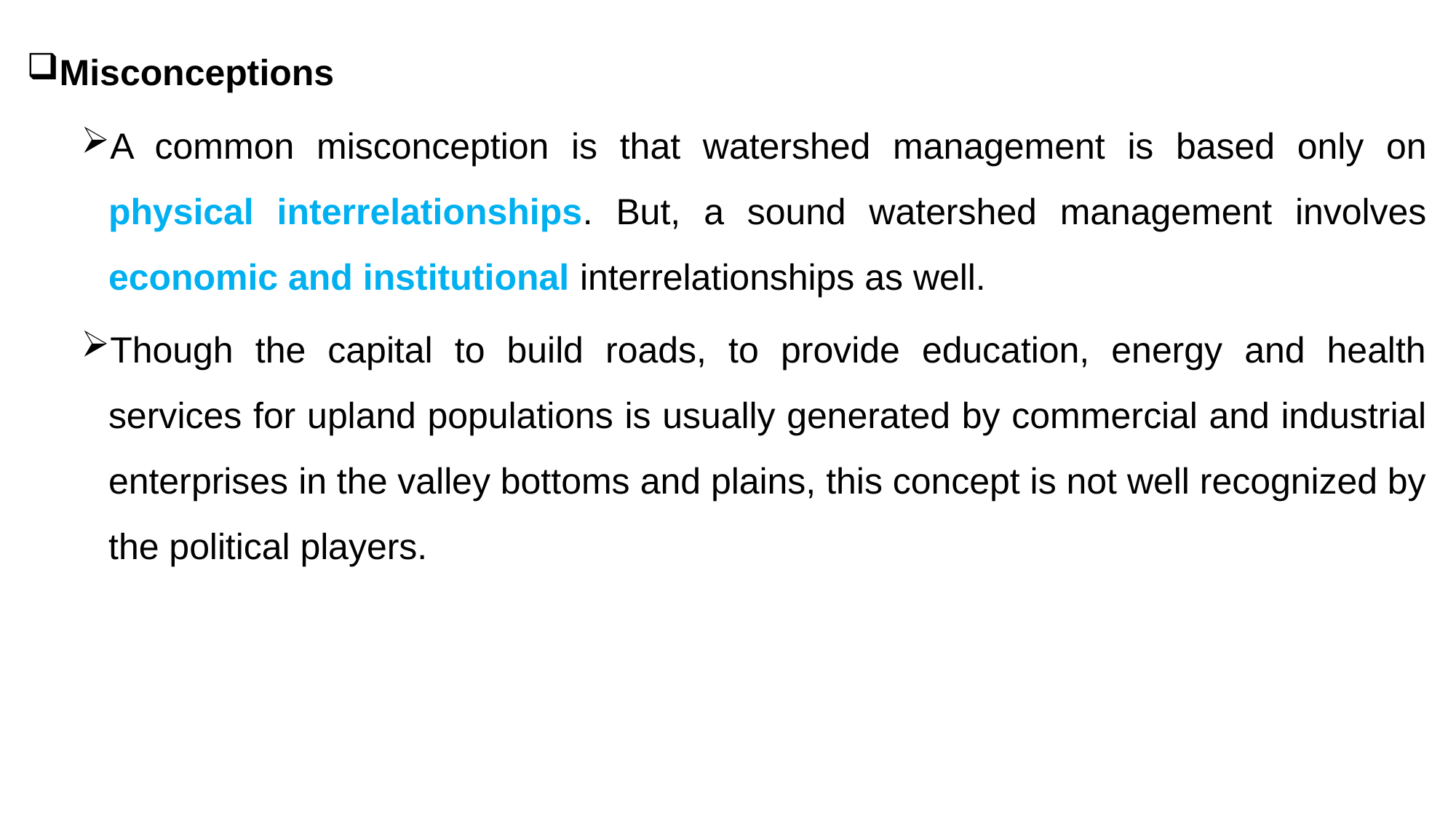

Misconceptions
A common misconception is that watershed management is based only on physical interrelationships. But, a sound watershed management involves economic and institutional interrelationships as well.
Though the capital to build roads, to provide education, energy and health services for upland populations is usually generated by commercial and industrial enterprises in the valley bottoms and plains, this concept is not well recognized by the political players.